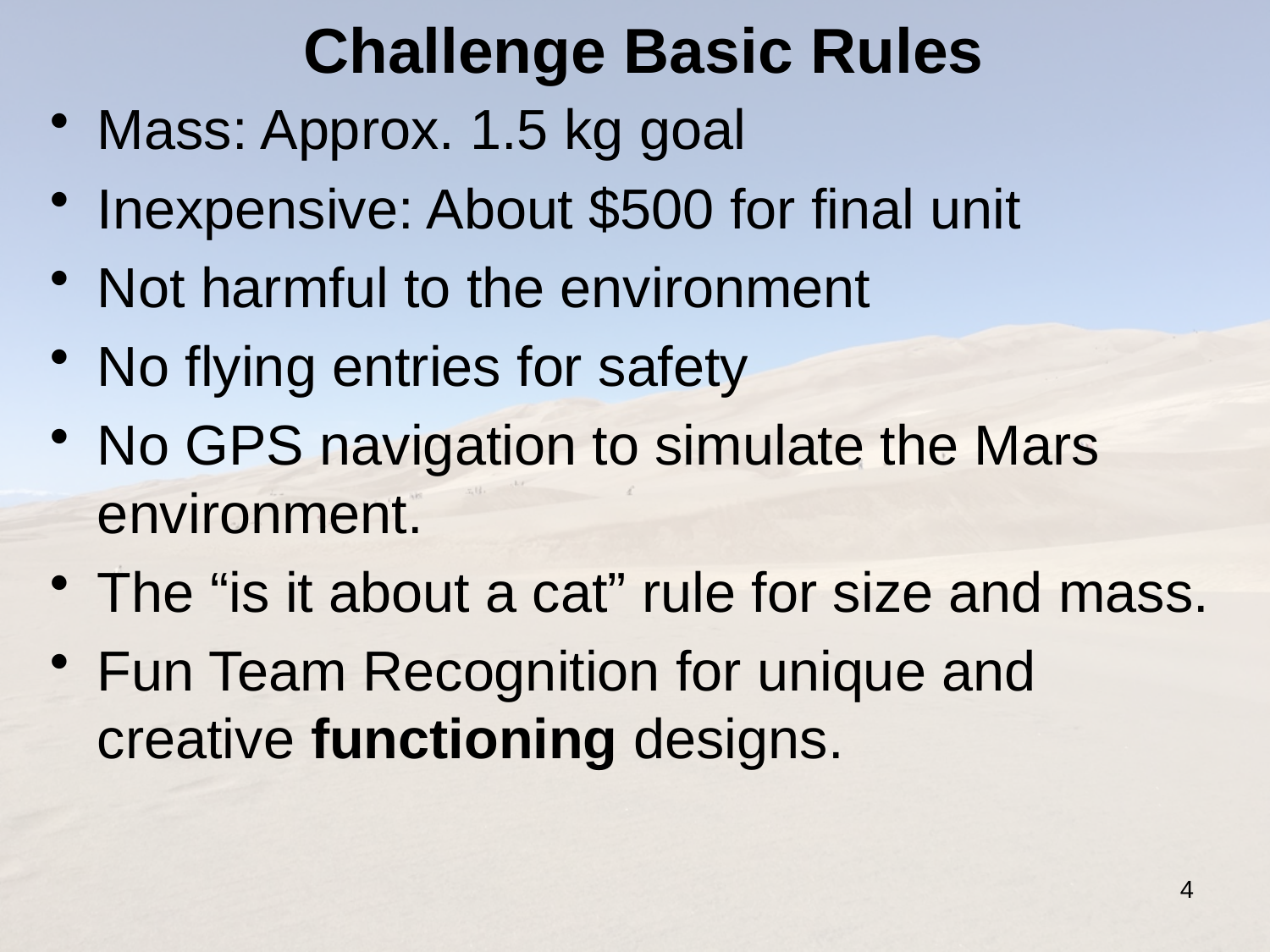

# Challenge Basic Rules
Mass: Approx. 1.5 kg goal
Inexpensive: About $500 for final unit
Not harmful to the environment
No flying entries for safety
No GPS navigation to simulate the Mars environment.
The “is it about a cat” rule for size and mass.
Fun Team Recognition for unique and creative functioning designs.
4